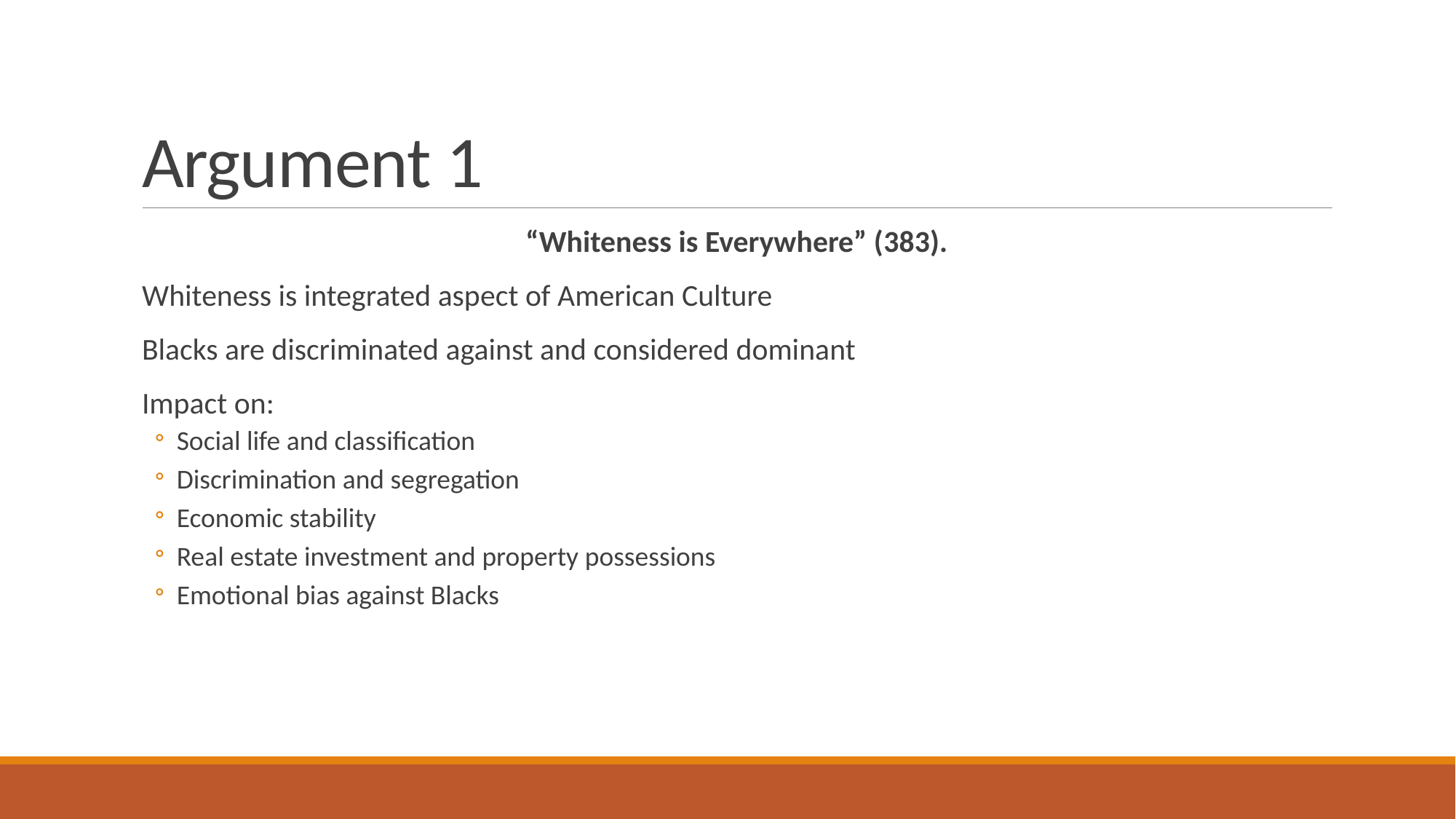

# Argument 1
“Whiteness is Everywhere” (383).
Whiteness is integrated aspect of American Culture
Blacks are discriminated against and considered dominant
Impact on:
Social life and classification
Discrimination and segregation
Economic stability
Real estate investment and property possessions
Emotional bias against Blacks